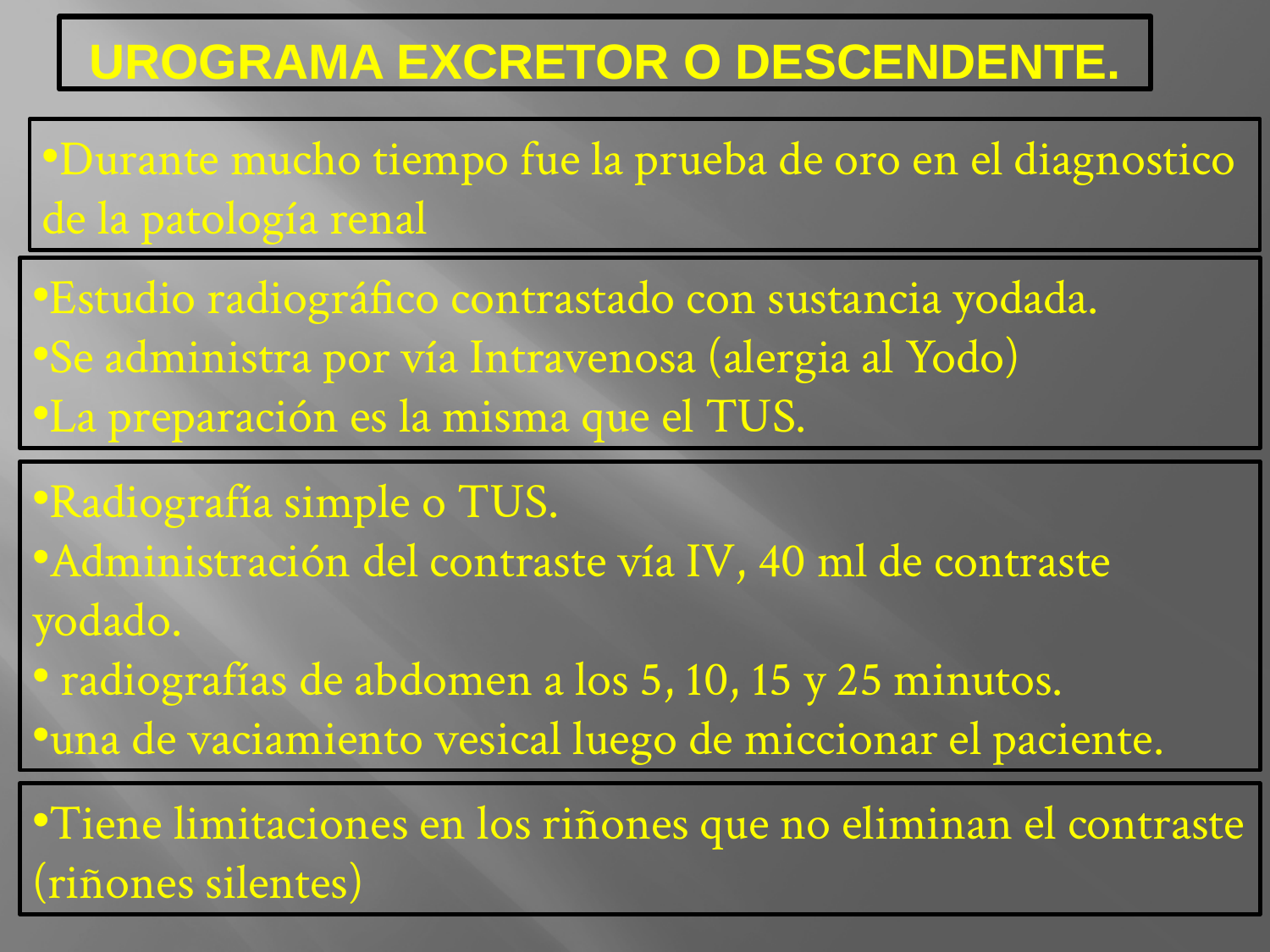

Urograma excretor o descendente.
Durante mucho tiempo fue la prueba de oro en el diagnostico de la patología renal
Estudio radiográfico contrastado con sustancia yodada.
Se administra por vía Intravenosa (alergia al Yodo)
La preparación es la misma que el TUS.
Radiografía simple o TUS.
Administración del contraste vía IV, 40 ml de contraste yodado.
 radiografías de abdomen a los 5, 10, 15 y 25 minutos.
una de vaciamiento vesical luego de miccionar el paciente.
Tiene limitaciones en los riñones que no eliminan el contraste (riñones silentes)